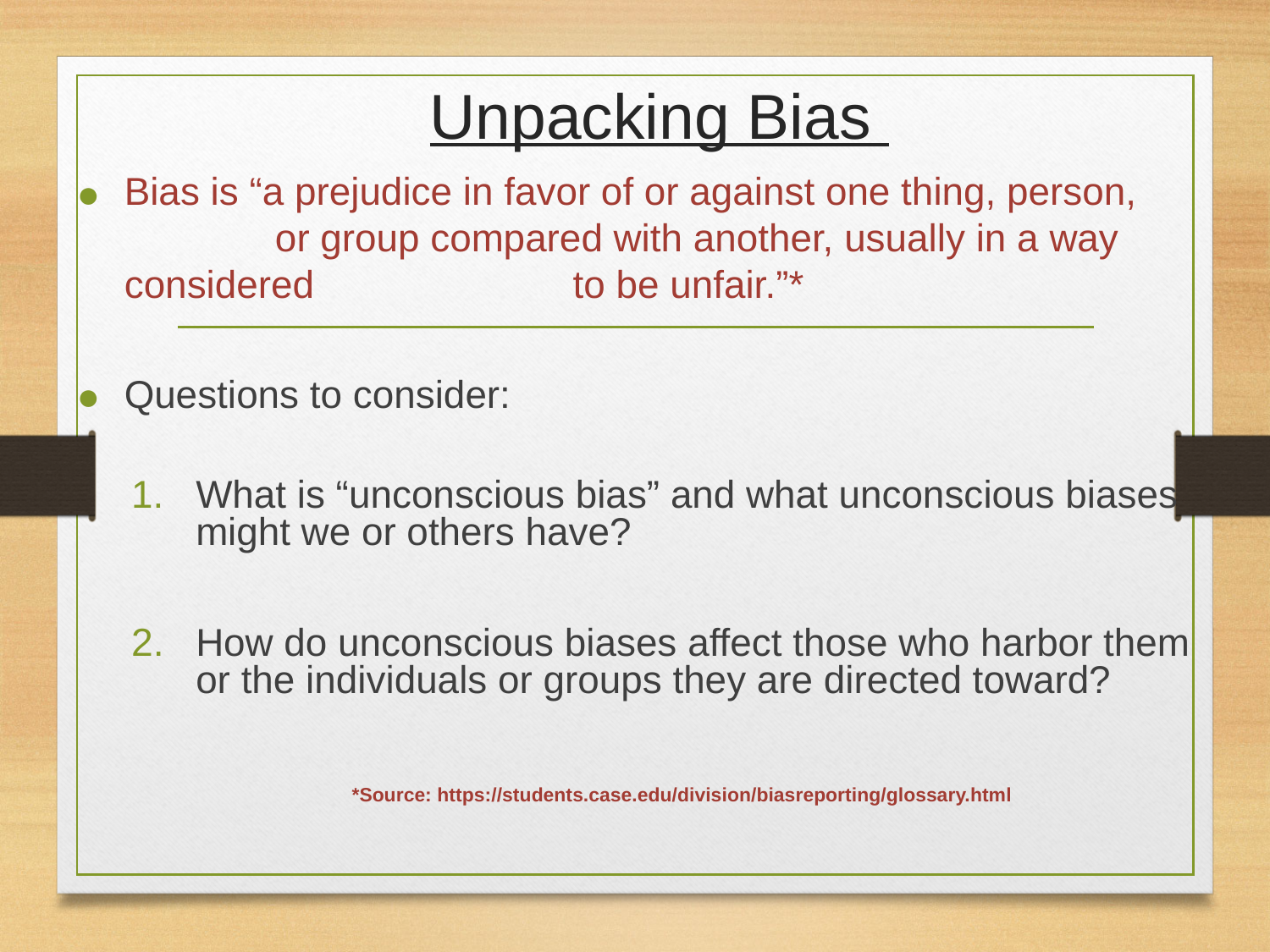

# Unpacking Bias

Bias is “a prejudice in favor of or against one thing, person,                       or group compared with another, usually in a way considered                        to be unfair.”*

Questions to consider:

What is “unconscious bias” and what unconscious biases might we or others have?

How do unconscious biases affect those who harbor them or the individuals or groups they are directed toward?

                                                  *Source: https://students.case.edu/division/biasreporting/glossary.html